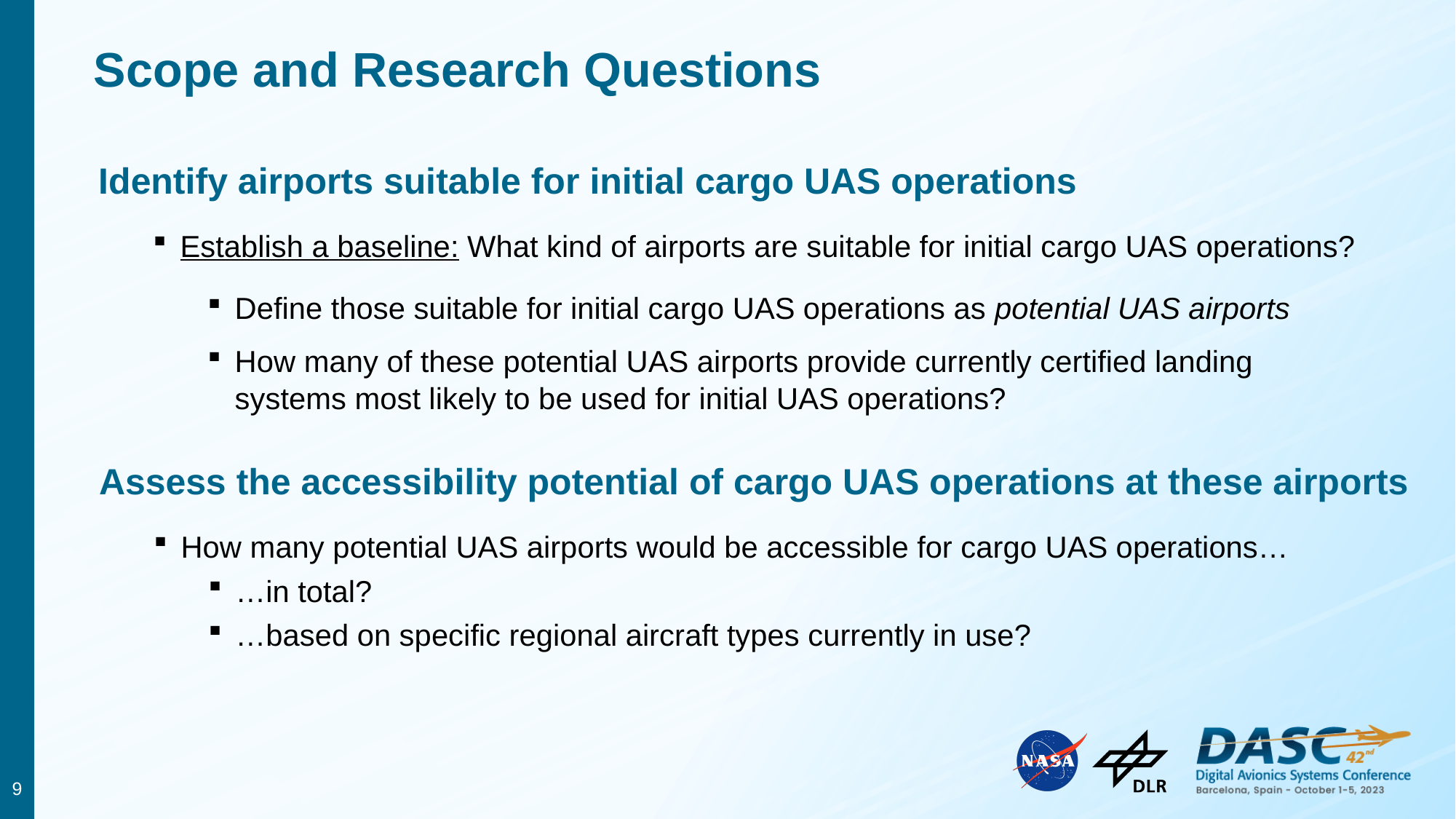

# Scope and Research Questions
Identify airports suitable for initial cargo UAS operations
Establish a baseline: What kind of airports are suitable for initial cargo UAS operations?
Define those suitable for initial cargo UAS operations as potential UAS airports
How many of these potential UAS airports provide currently certified landing systems most likely to be used for initial UAS operations?
Assess the accessibility potential of cargo UAS operations at these airports
How many potential UAS airports would be accessible for cargo UAS operations…
…in total?
…based on specific regional aircraft types currently in use?
9